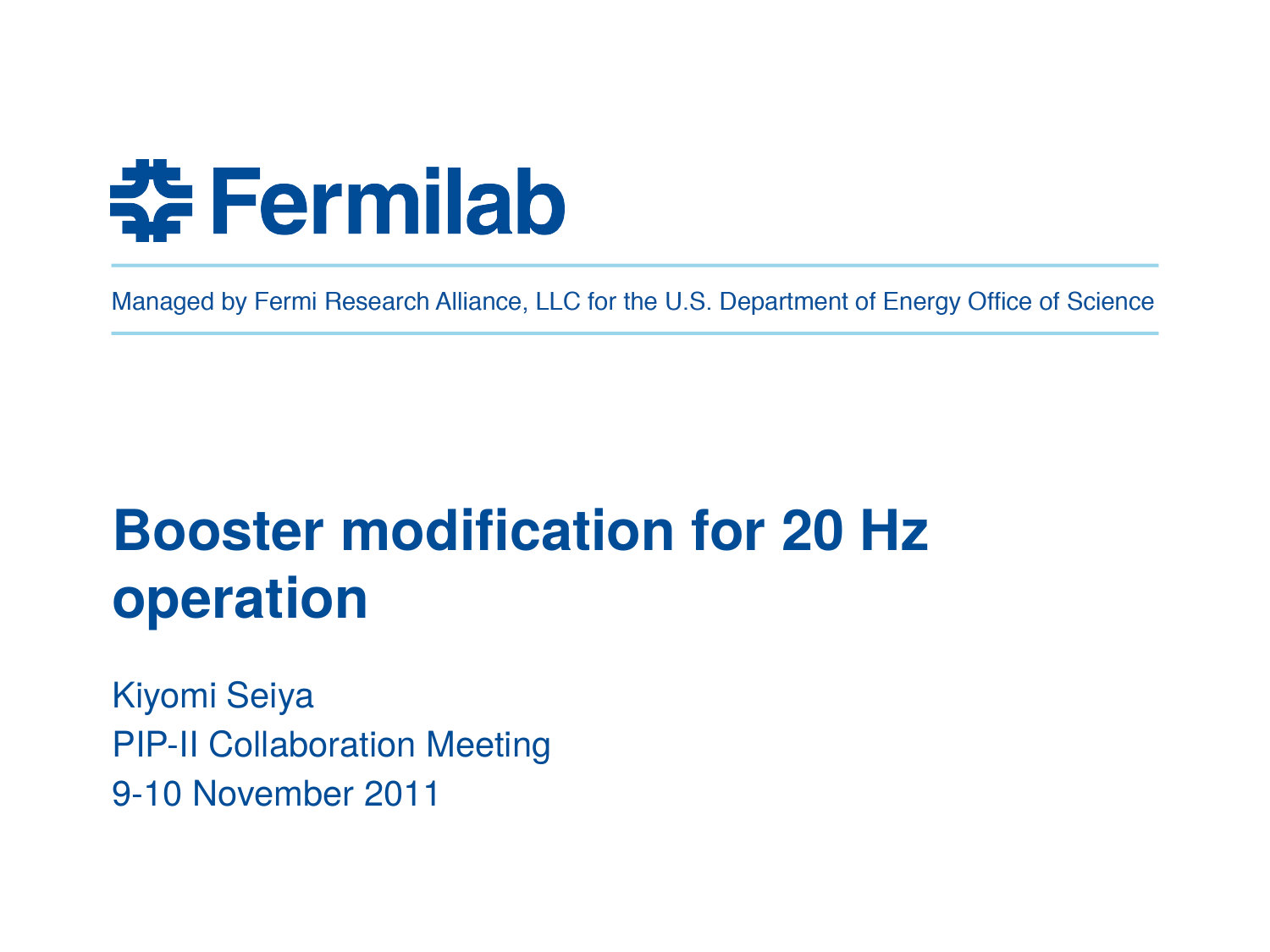

# Booster modification for 20 Hz operation
Kiyomi Seiya
PIP-II Collaboration Meeting
9-10 November 2011